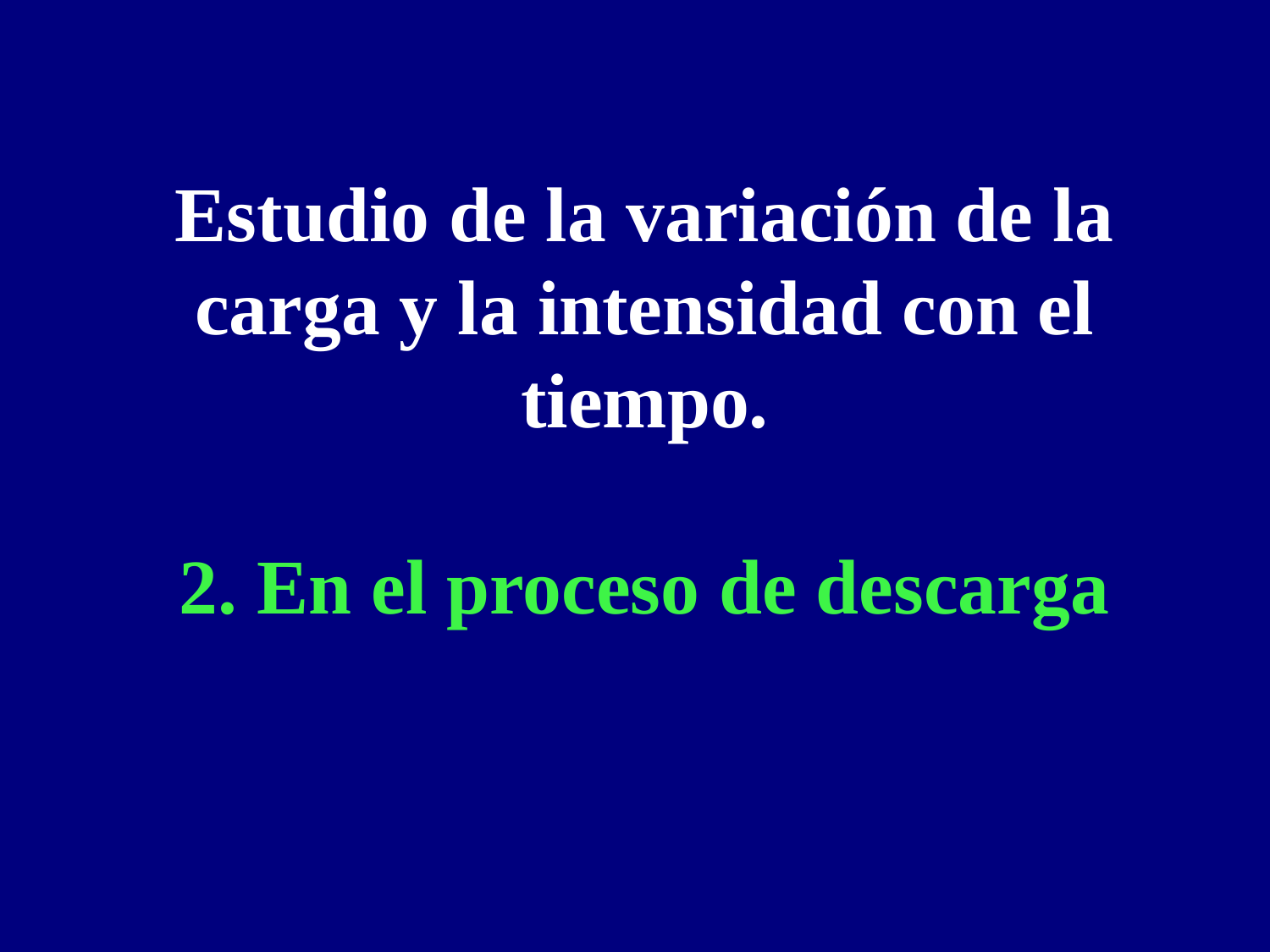

Estudio de la variación de la carga y la intensidad con el tiempo.

2. En el proceso de descarga